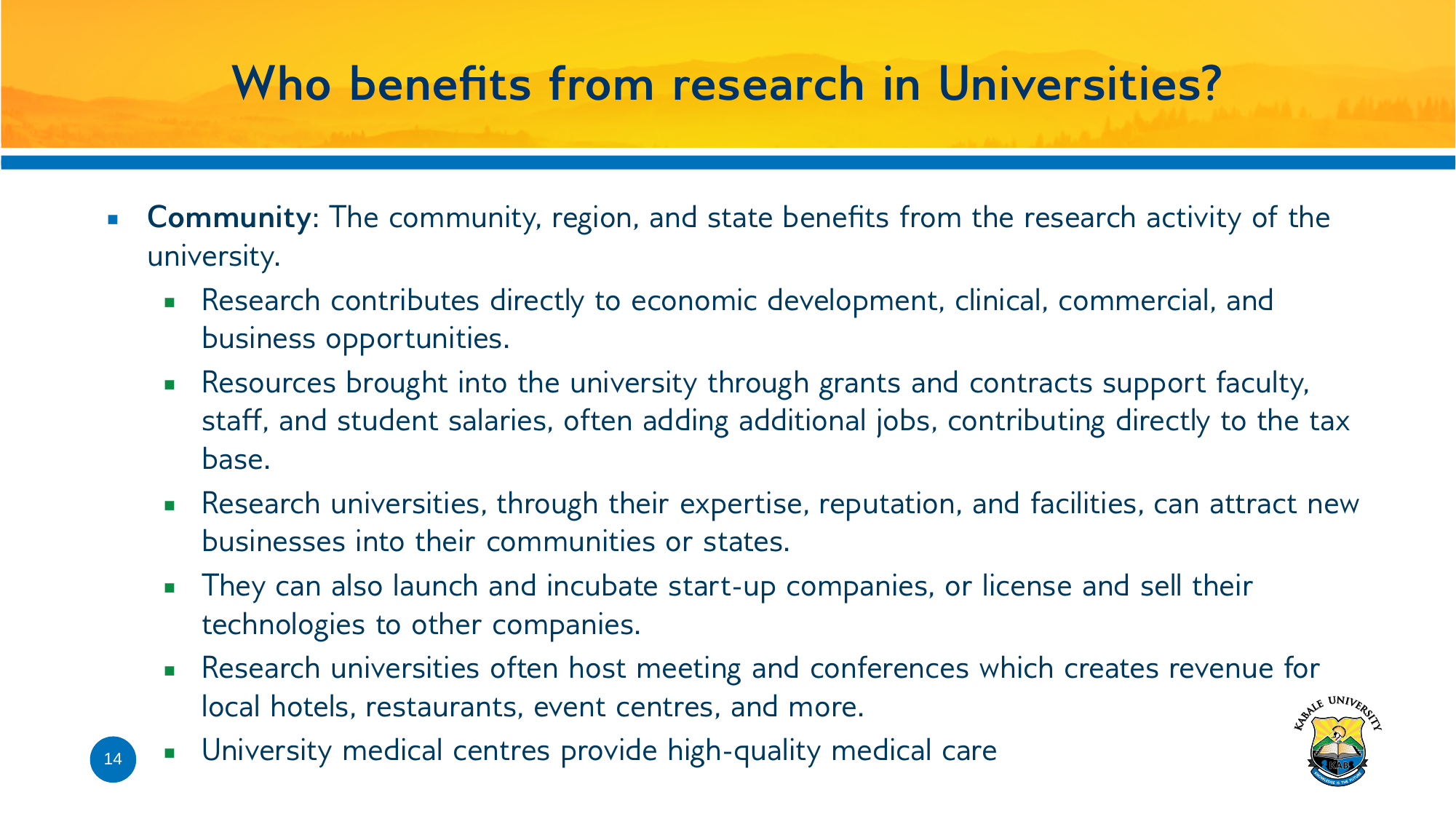

# Who benefits from research in Universities?
Community: The community, region, and state benefits from the research activity of the university.
Research contributes directly to economic development, clinical, commercial, and business opportunities.
Resources brought into the university through grants and contracts support faculty, staff, and student salaries, often adding additional jobs, contributing directly to the tax base.
Research universities, through their expertise, reputation, and facilities, can attract new businesses into their communities or states.
They can also launch and incubate start-up companies, or license and sell their technologies to other companies.
Research universities often host meeting and conferences which creates revenue for local hotels, restaurants, event centres, and more.
University medical centres provide high-quality medical care